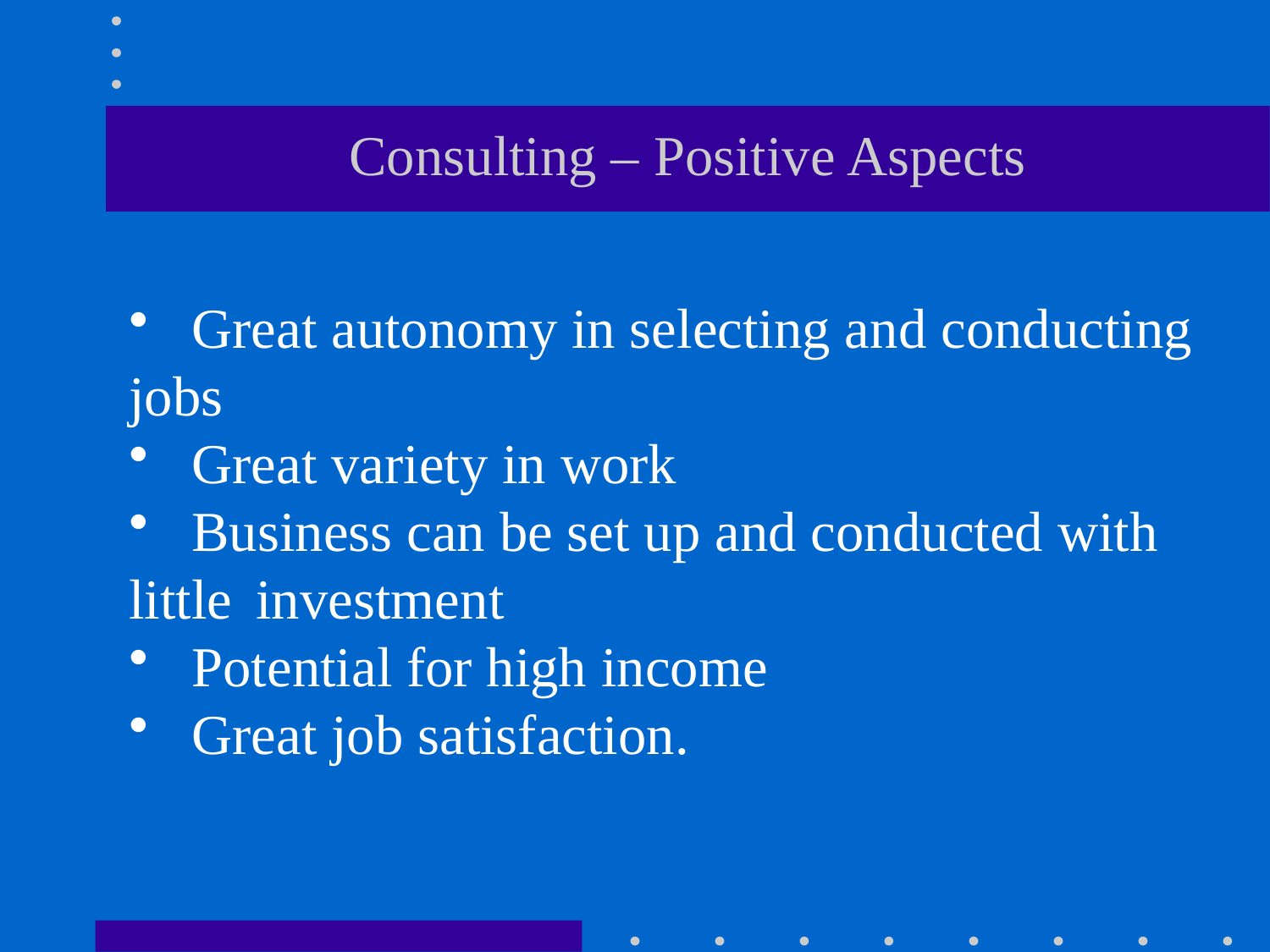

# Consulting – Positive Aspects
   Great autonomy in selecting and conducting jobs
   Great variety in work
   Business can be set up and conducted with little 	investment
   Potential for high income
   Great job satisfaction.